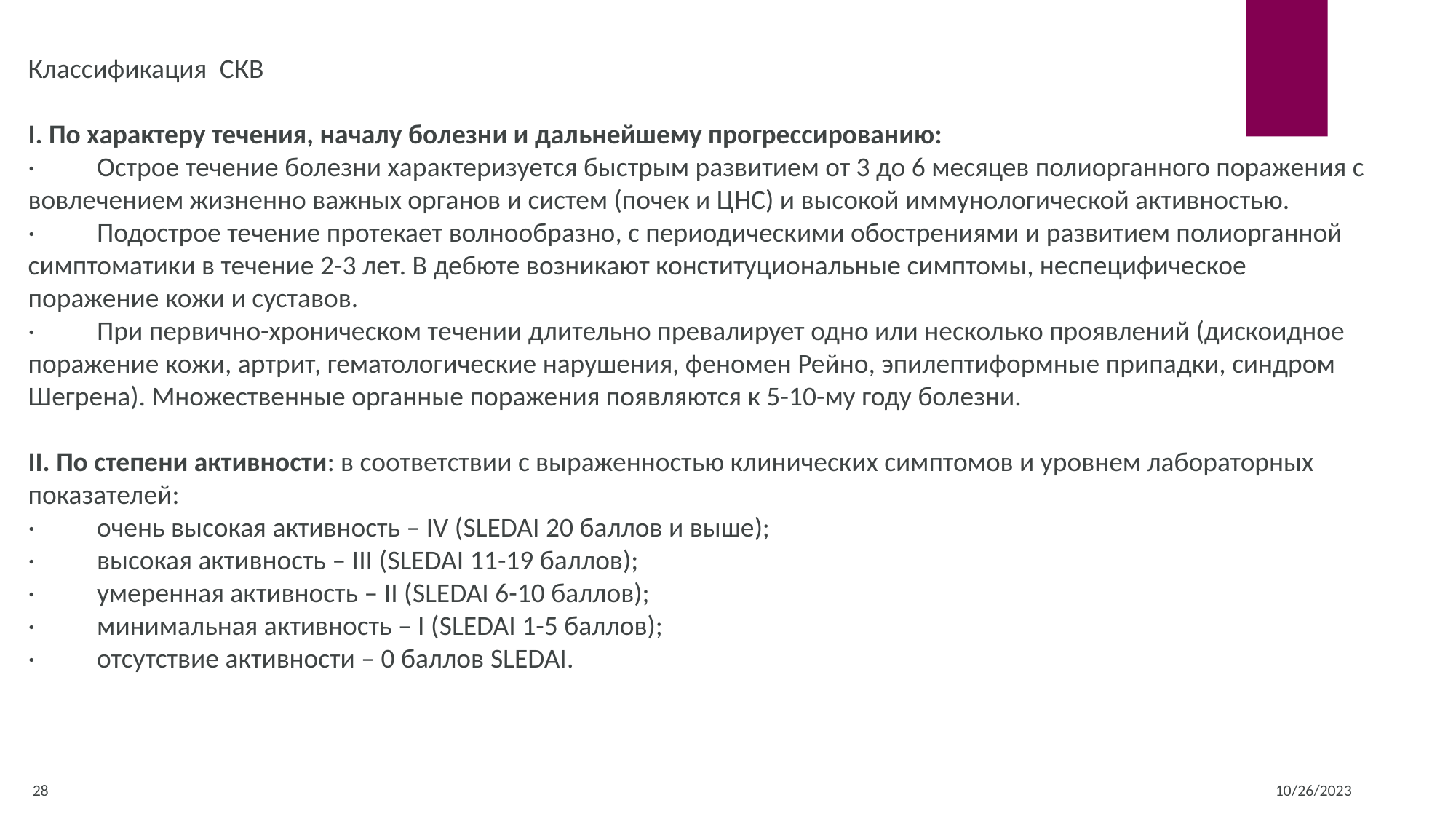

Классификация  СКВ
I. По характеру течения, началу болезни и дальнейшему прогрессированию:
·          Острое течение болезни характеризуется быстрым развитием от 3 до 6 месяцев полиорганного поражения с вовлечением жизненно важных органов и систем (почек и ЦНС) и высокой иммунологической активностью.
·          Подострое течение протекает волнообразно, с периодическими обострениями и развитием полиорганной симптоматики в течение 2-3 лет. В дебюте возникают конституциональные симптомы, неспецифическое поражение кожи и суставов.
·          При первично-хроническом течении длительно превалирует одно или несколько проявлений (дискоидное поражение кожи, артрит, гематологические нарушения, феномен Рейно, эпилептиформные припадки, синдром Шегрена). Множественные органные поражения появляются к 5-10-му году болезни.
II. По степени активности: в соответствии с выраженностью клинических симптомов и уровнем лабораторных показателей:
·          очень высокая активность – IV (SLEDAI 20 баллов и выше);
·          высокая активность – III (SLEDAI 11-19 баллов);
·          умеренная активность – II (SLEDAI 6-10 баллов);
·          минимальная активность – I (SLEDAI 1-5 баллов);
·          отсутствие активности – 0 баллов SLEDAI.
28
10/26/2023